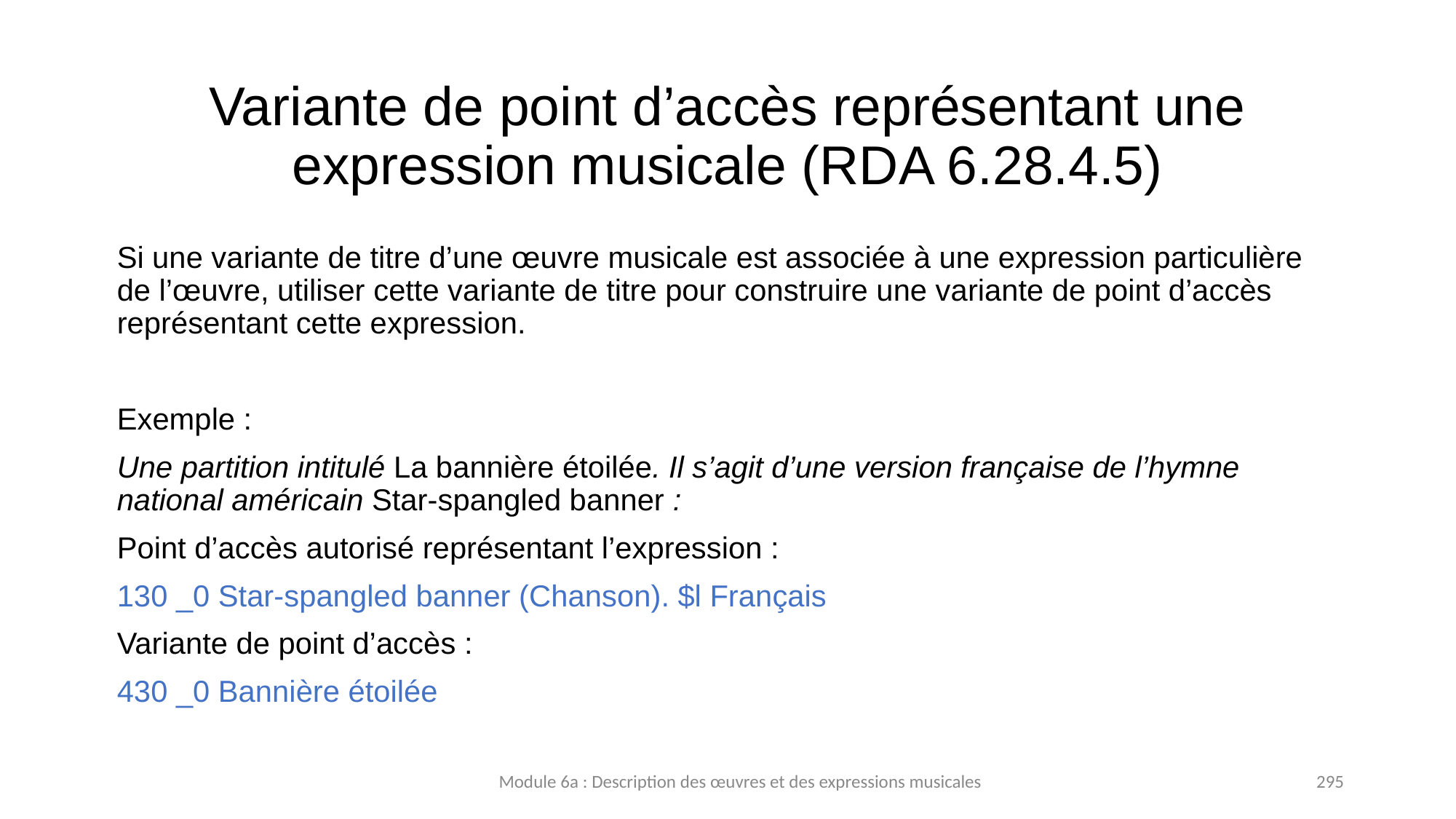

# Variante de point d’accès représentant une expression musicale (RDA 6.28.4.5)
Si une variante de titre d’une œuvre musicale est associée à une expression particulière de l’œuvre, utiliser cette variante de titre pour construire une variante de point d’accès représentant cette expression.

Exemple :
Une partition intitulé La bannière étoilée. Il s’agit d’une version française de l’hymne national américain Star-spangled banner :
Point d’accès autorisé représentant l’expression :
130 _0 Star-spangled banner (Chanson). $l Français
Variante de point d’accès :
430 _0 Bannière étoilée

Module 6a : Description des œuvres et des expressions musicales
295